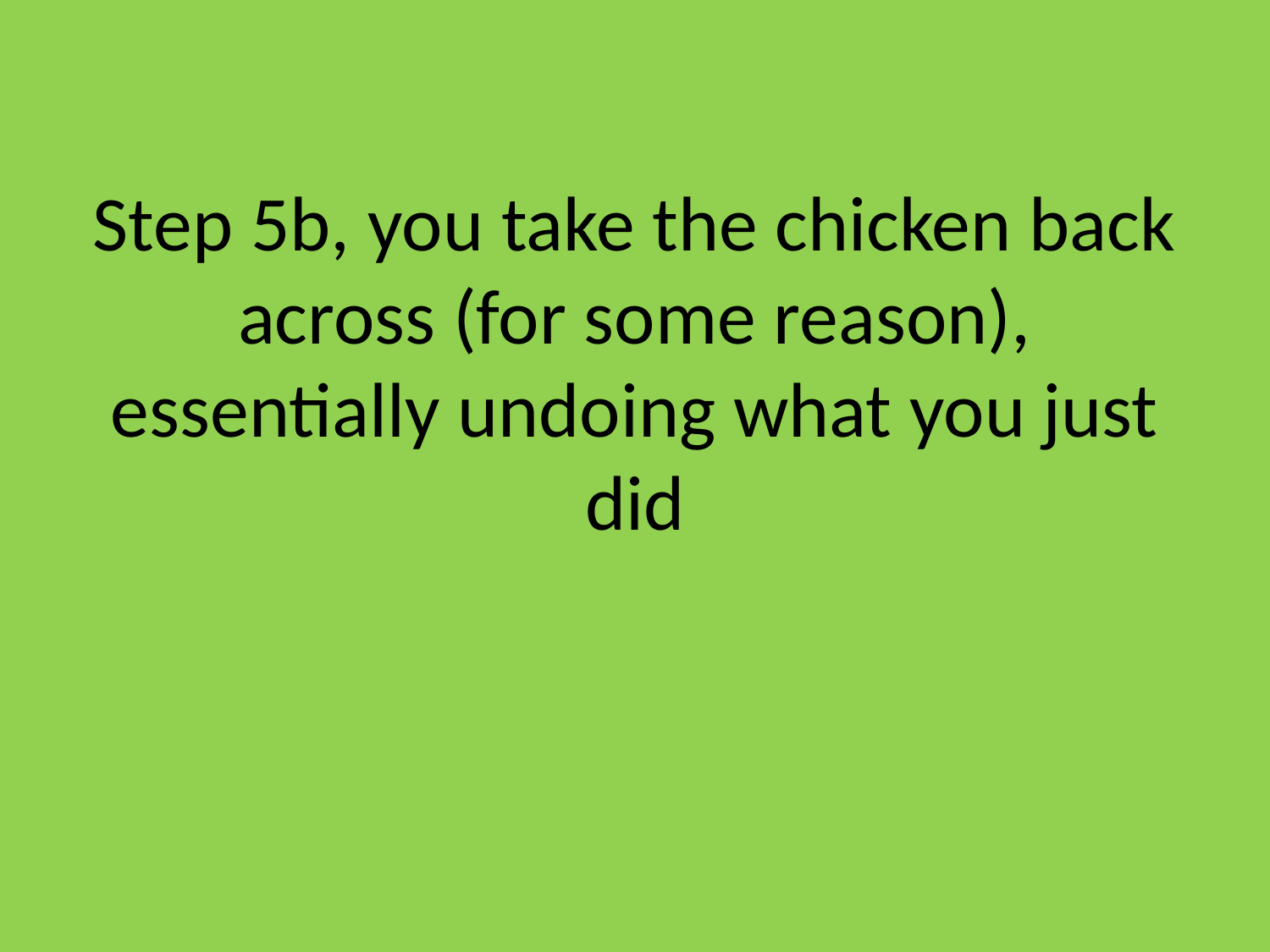

# Step 5b, you take the chicken back across (for some reason), essentially undoing what you just did